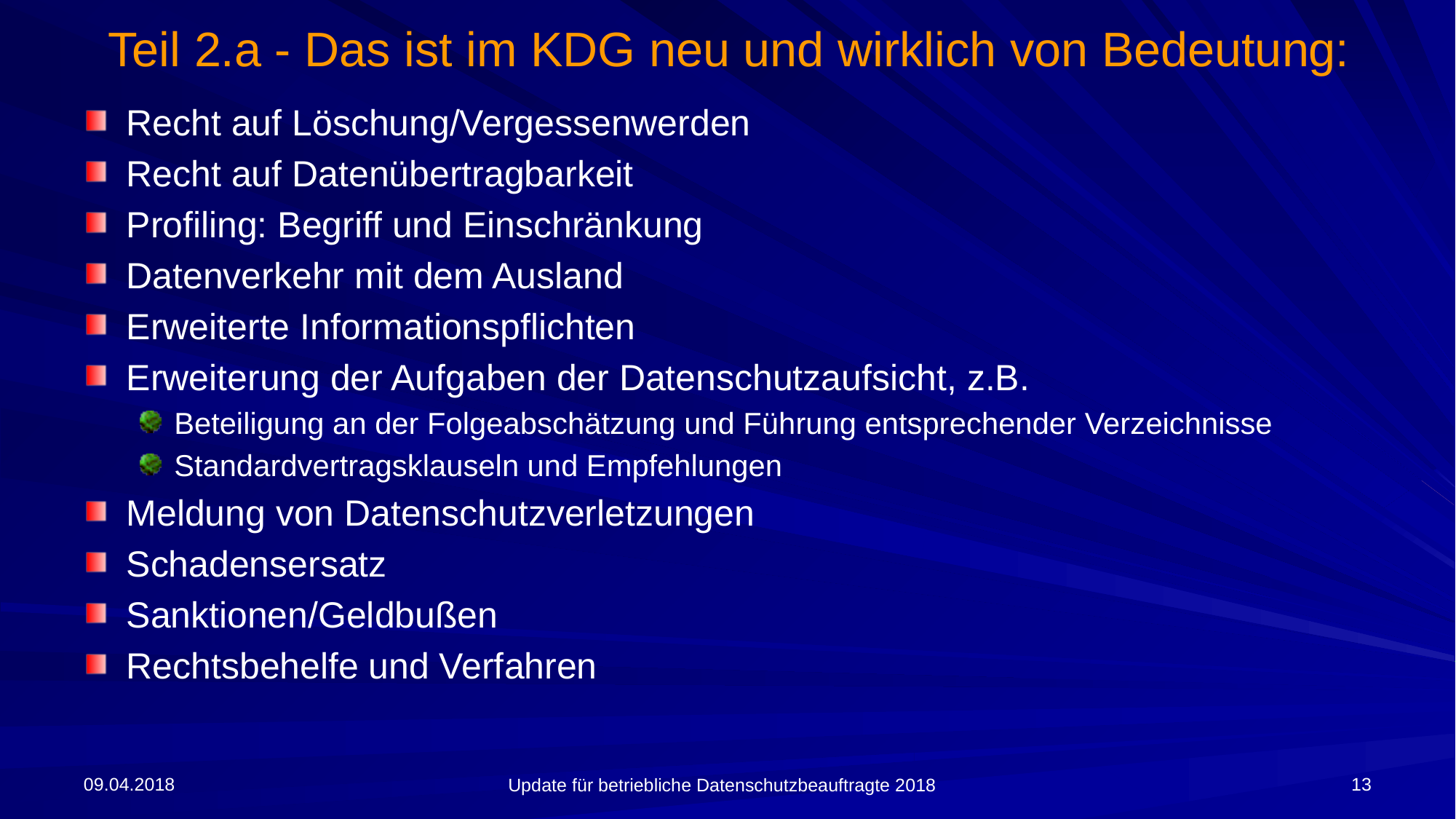

# Teil 2.a - Das ist im KDG neu und wirklich von Bedeutung:
Recht auf Löschung/Vergessenwerden
Recht auf Datenübertragbarkeit
Profiling: Begriff und Einschränkung
Datenverkehr mit dem Ausland
Erweiterte Informationspflichten
Erweiterung der Aufgaben der Datenschutzaufsicht, z.B.
Beteiligung an der Folgeabschätzung und Führung entsprechender Verzeichnisse
Standardvertragsklauseln und Empfehlungen
Meldung von Datenschutzverletzungen
Schadensersatz
Sanktionen/Geldbußen
Rechtsbehelfe und Verfahren

09.04.2018
13
Update für betriebliche Datenschutzbeauftragte 2018